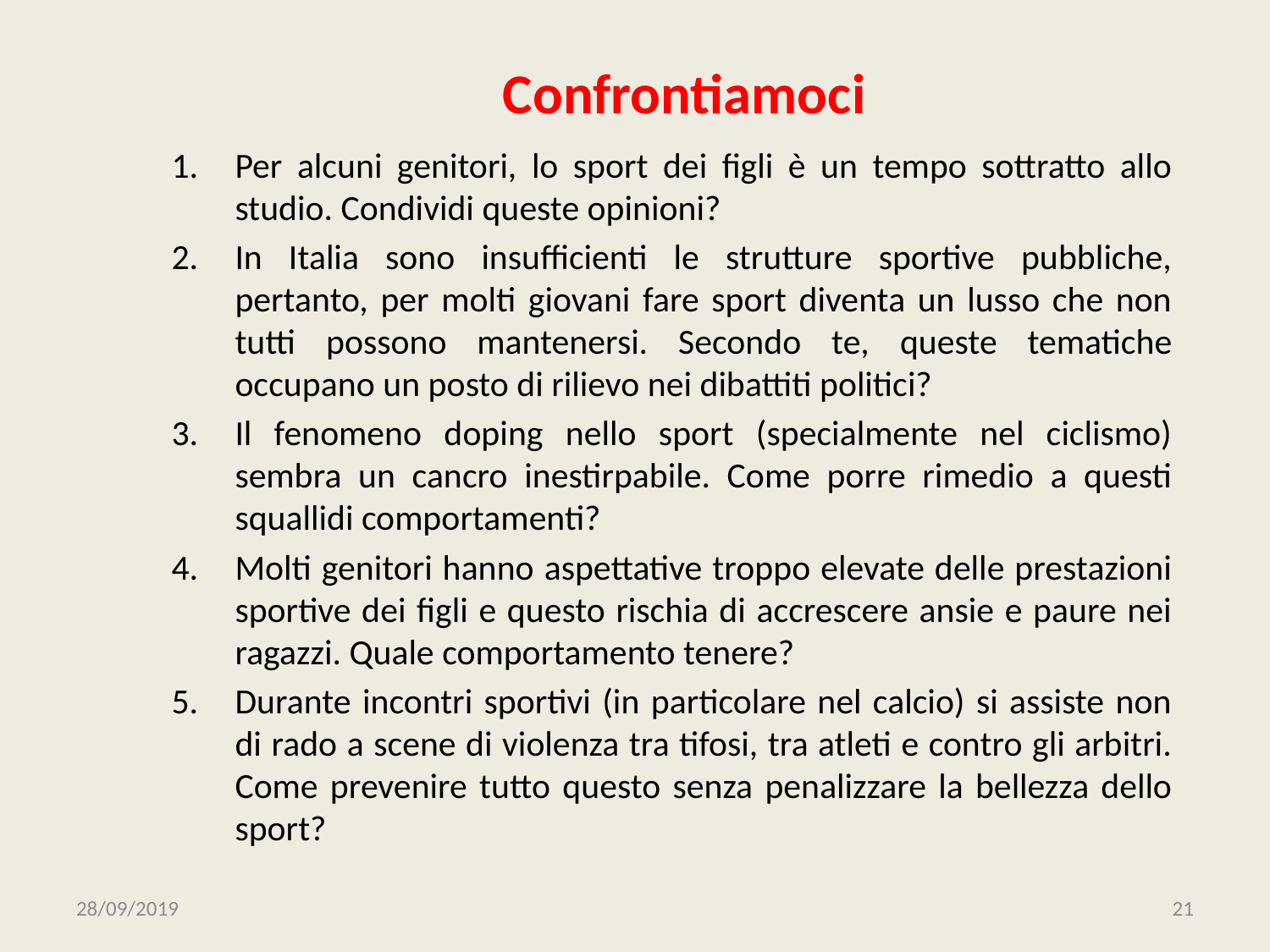

# Confrontiamoci
Per alcuni genitori, lo sport dei figli è un tempo sottratto allo studio. Condividi queste opinioni?
In Italia sono insufficienti le strutture sportive pubbliche, pertanto, per molti giovani fare sport diventa un lusso che non tutti possono mantenersi. Secondo te, queste tematiche occupano un posto di rilievo nei dibattiti politici?
Il fenomeno doping nello sport (specialmente nel ciclismo) sembra un cancro inestirpabile. Come porre rimedio a questi squallidi comportamenti?
Molti genitori hanno aspettative troppo elevate delle prestazioni sportive dei figli e questo rischia di accrescere ansie e paure nei ragazzi. Quale comportamento tenere?
Durante incontri sportivi (in particolare nel calcio) si assiste non di rado a scene di violenza tra tifosi, tra atleti e contro gli arbitri. Come prevenire tutto questo senza penalizzare la bellezza dello sport?
28/09/2019
21